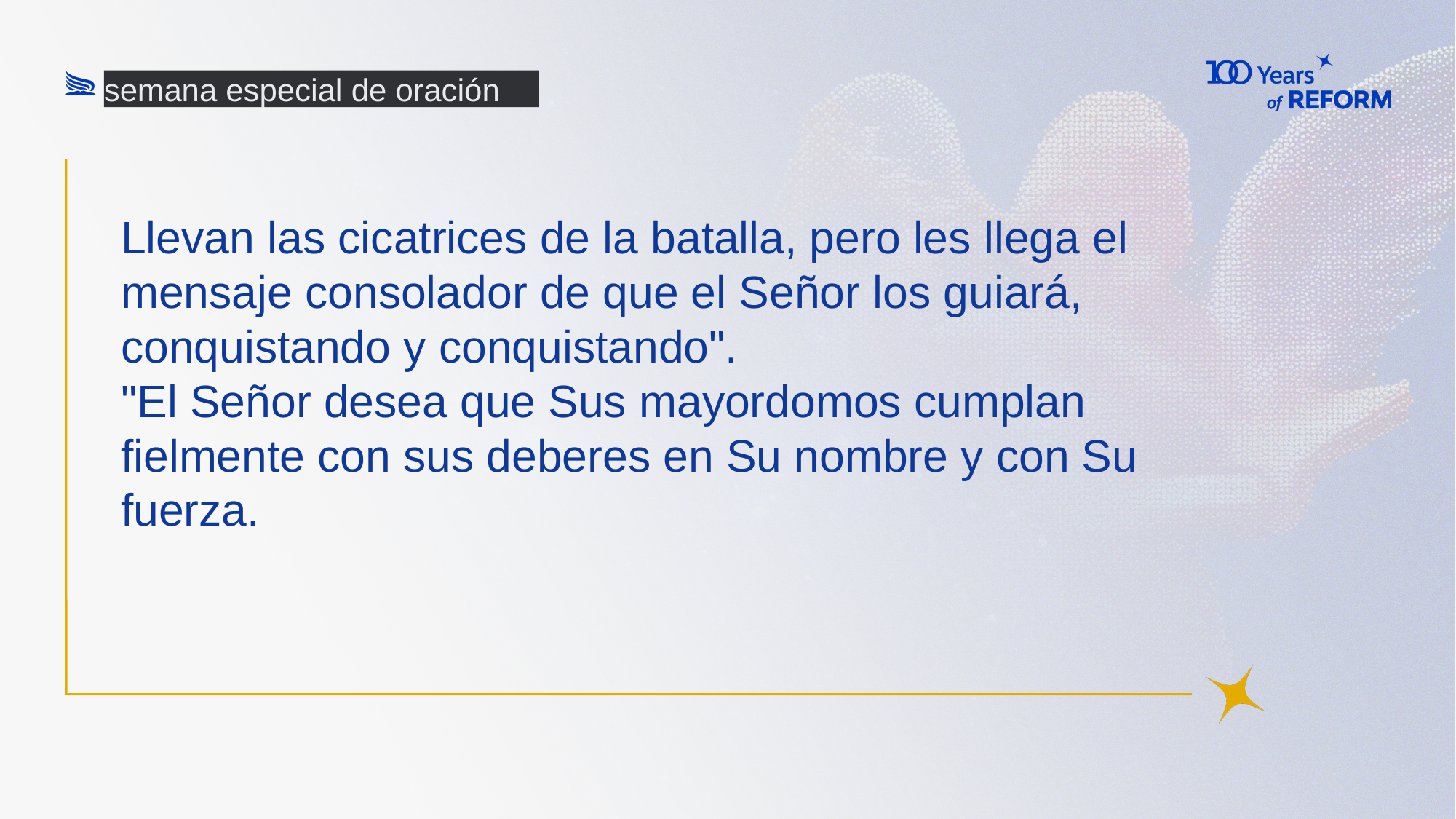

semana especial de oración
Llevan las cicatrices de la batalla, pero les llega el mensaje consolador de que el Señor los guiará, conquistando y conquistando".
"El Señor desea que Sus mayordomos cumplan fielmente con sus deberes en Su nombre y con Su fuerza.